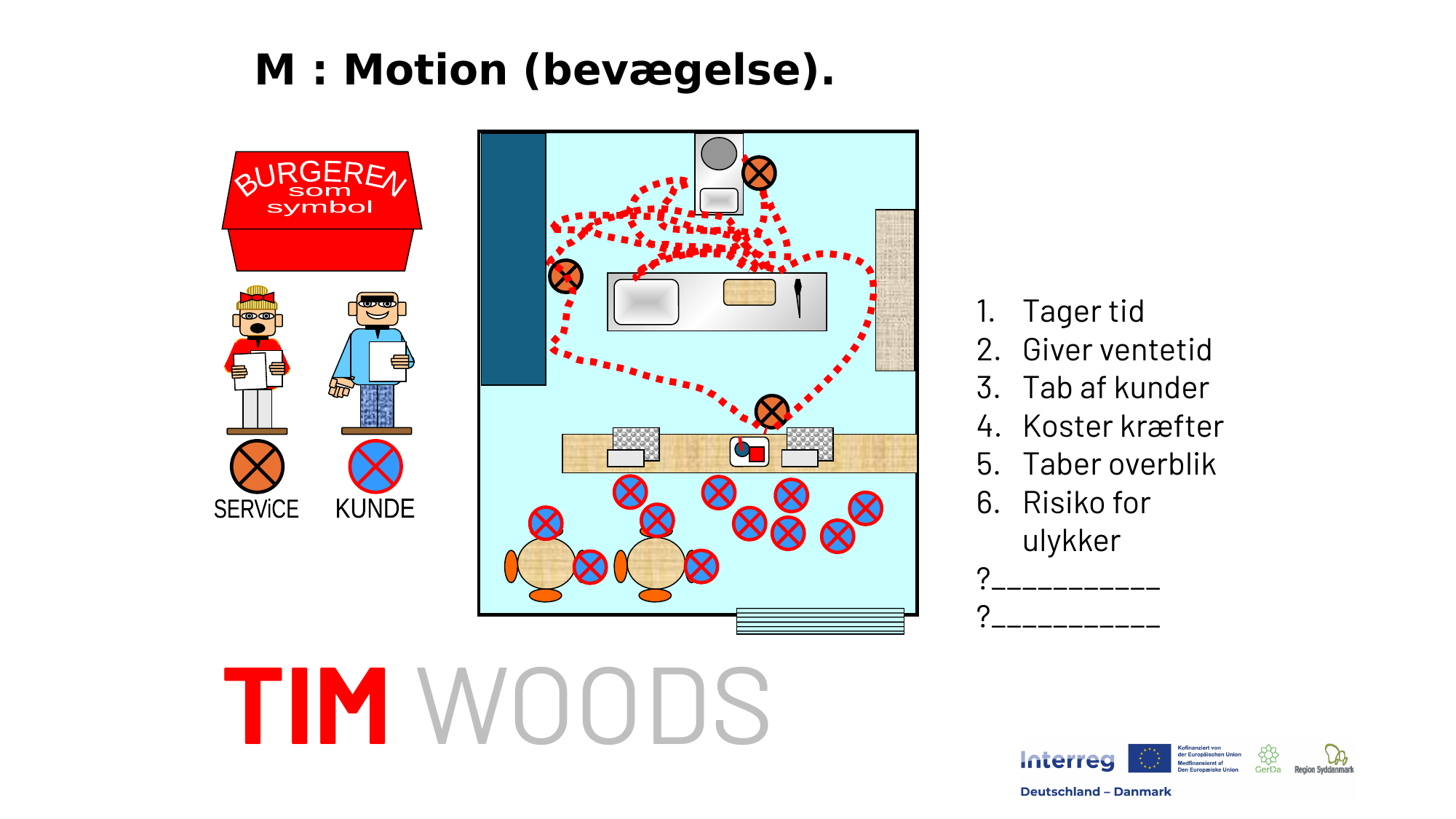

M : Motion (bevægelse).

BURGEREN
som
symbol

Tager tid
Giver ventetid
Tab af kunder
Koster kræfter
Taber overblik
Risiko for ulykker
?___________
?___________

SERViCE

KUNDE

TIM WOODS